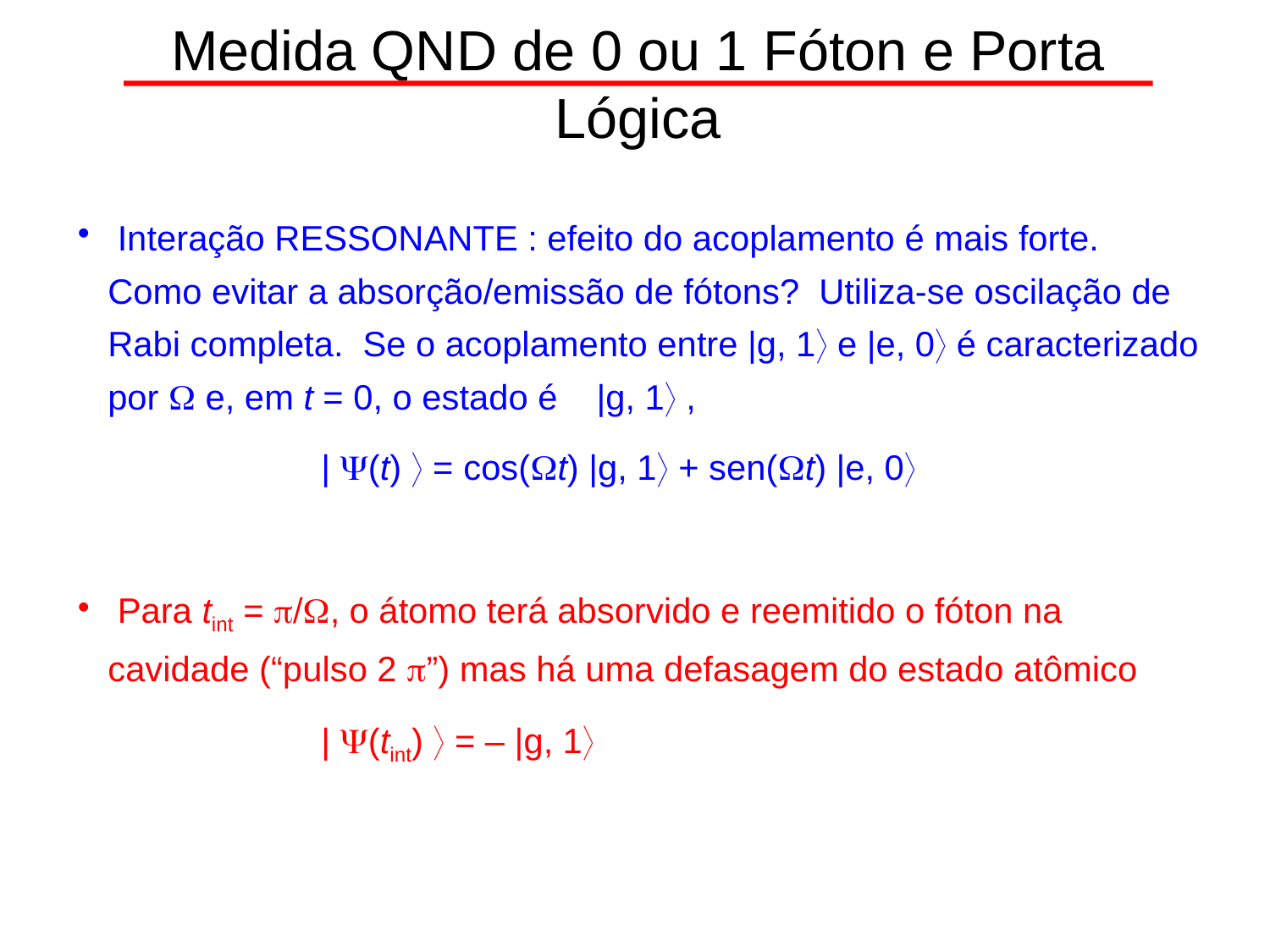

Medida QND de 0 ou 1 Fóton e Porta Lógica

 Interação RESSONANTE : efeito do acoplamento é mais forte.  Como evitar a absorção/emissão de fótons?  Utiliza-se oscilação de Rabi completa.  Se o acoplamento entre |g, 1〉 e |e, 0〉 é caracterizado por Ω e, em t = 0, o estado é    |g, 1〉 ,
                         | Ψ(t) 〉 = cos(Ωt) |g, 1〉 + sen(Ωt) |e, 0〉

 Para tint = π/Ω, o átomo terá absorvido e reemitido o fóton na cavidade (“pulso 2 π”) mas há uma defasagem do estado atômico
                         | Ψ(tint) 〉 = – |g, 1〉